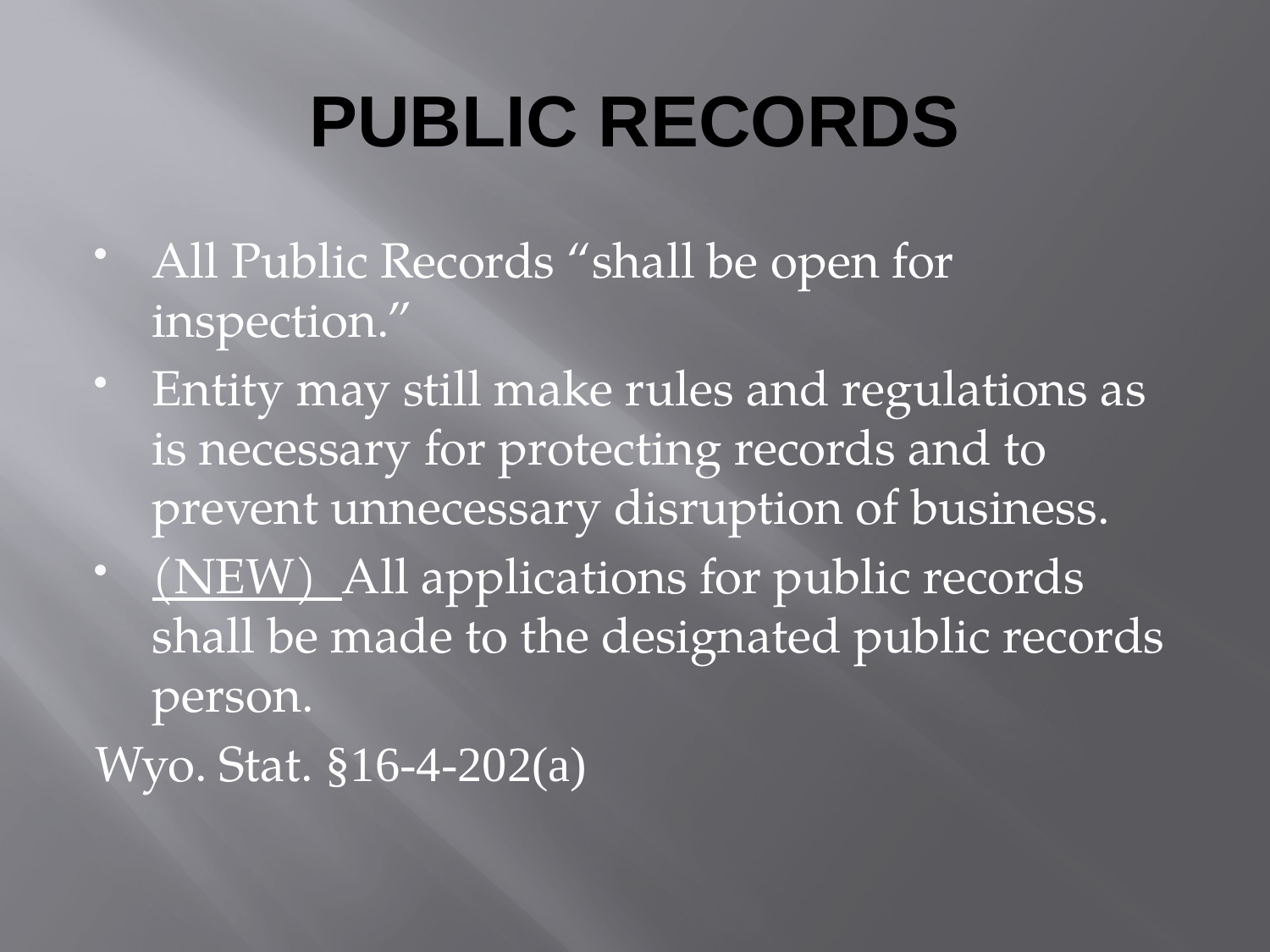

# PUBLIC RECORDS
All Public Records “shall be open for inspection.”
Entity may still make rules and regulations as is necessary for protecting records and to prevent unnecessary disruption of business.
(NEW)  All applications for public records shall be made to the designated public records person.
Wyo. Stat. §16-4-202(a)